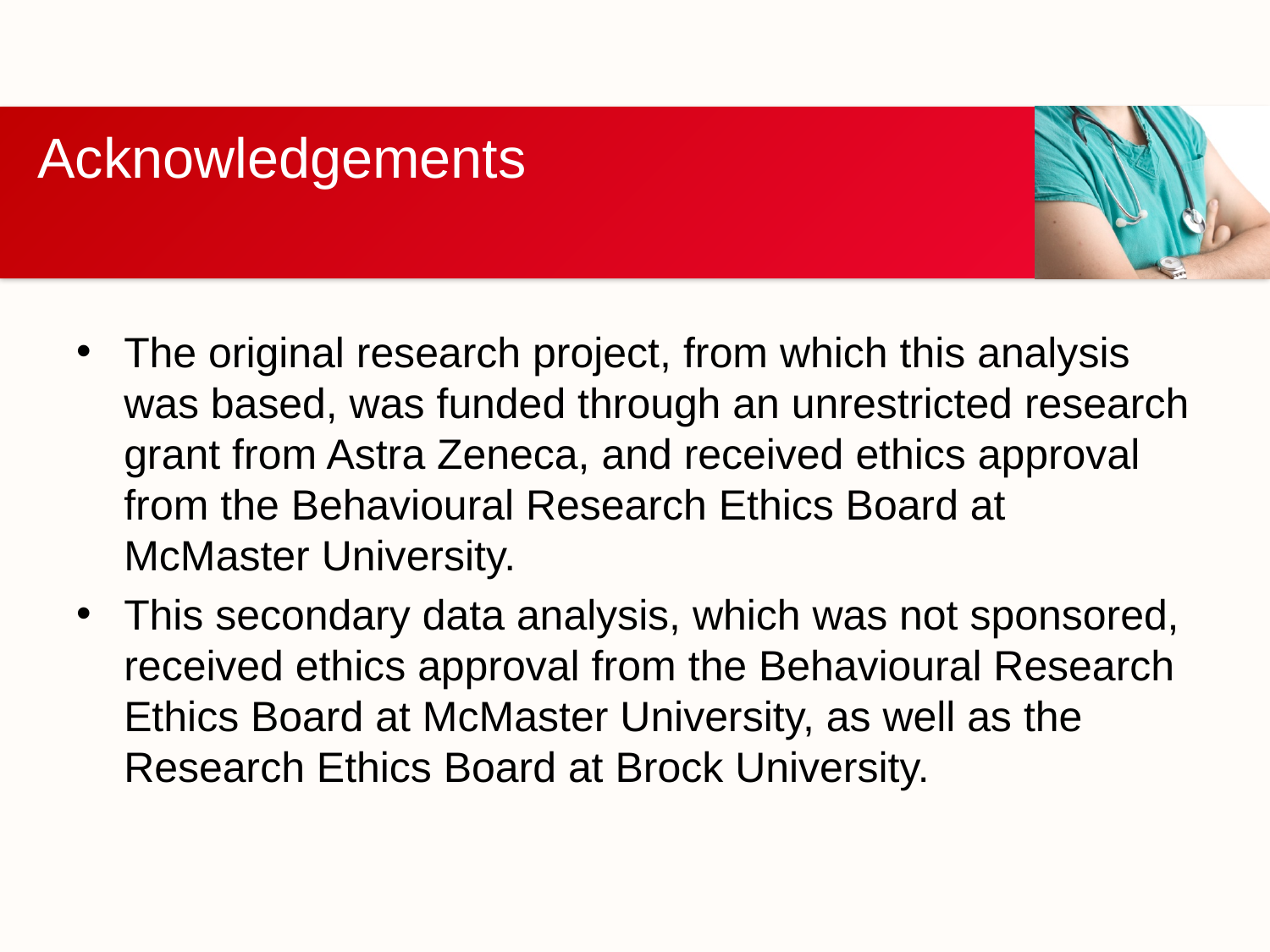

# Acknowledgements
The original research project, from which this analysis was based, was funded through an unrestricted research grant from Astra Zeneca, and received ethics approval from the Behavioural Research Ethics Board at McMaster University.
This secondary data analysis, which was not sponsored, received ethics approval from the Behavioural Research Ethics Board at McMaster University, as well as the Research Ethics Board at Brock University.